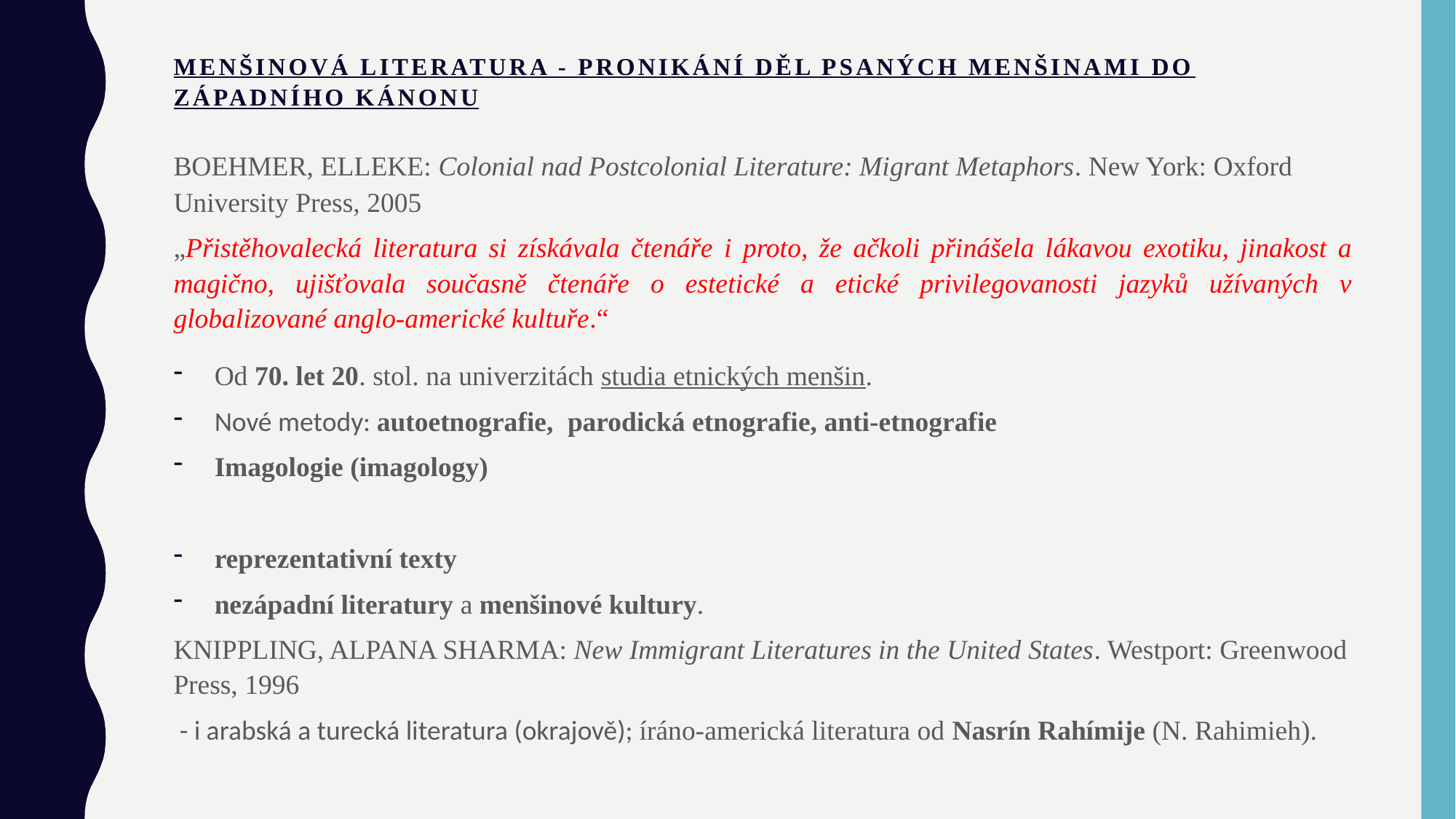

# Menšinová literatura - pronikání děl psaných menšinami do Západního kánonu
BOEHMER, ELLEKE: Colonial nad Postcolonial Literature: Migrant Metaphors. New York: Oxford University Press, 2005
„Přistěhovalecká literatura si získávala čtenáře i proto, že ačkoli přinášela lákavou exotiku, jinakost a magično, ujišťovala současně čtenáře o estetické a etické privilegovanosti jazyků užívaných v globalizované anglo-americké kultuře.“
Od 70. let 20. stol. na univerzitách studia etnických menšin.
Nové metody: autoetnografie,  parodická etnografie, anti-etnografie
Imagologie (imagology)

reprezentativní texty
nezápadní literatury a menšinové kultury.
KNIPPLING, ALPANA SHARMA: New Immigrant Literatures in the United States. Westport: Greenwood Press, 1996
 - i arabská a turecká literatura (okrajově); íráno-americká literatura od Nasrín Rahímije (N. Rahimieh).